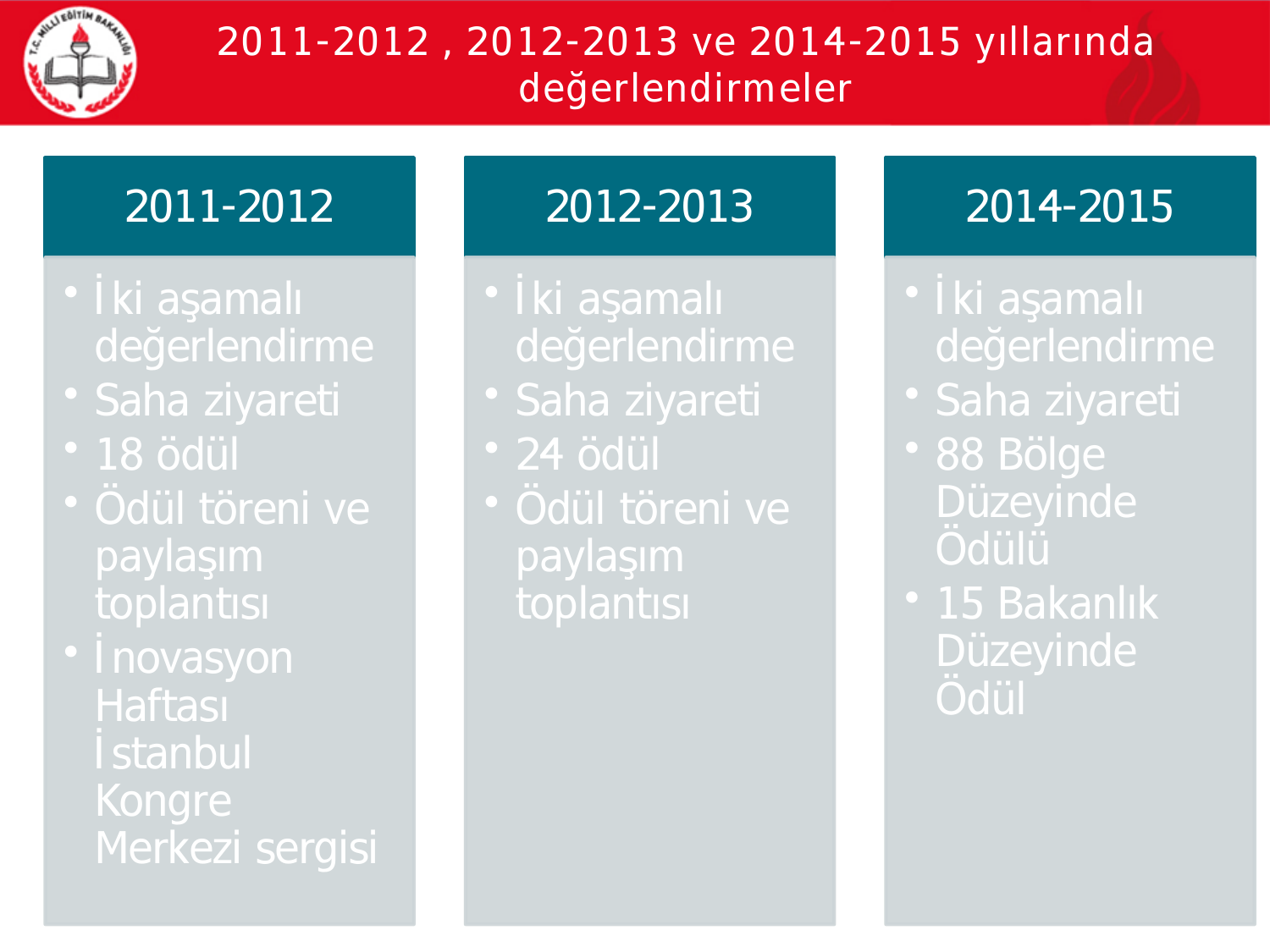

# 2011-2012 , 2012-2013 ve 2014-2015 yıllarında değerlendirmeler
2011-2012
İki aşamalı değerlendirme
Saha ziyareti
18 ödül
Ödül töreni ve paylaşım toplantısı
İnovasyon Haftası İstanbul Kongre Merkezi sergisi
2012-2013
İki aşamalı değerlendirme
Saha ziyareti
24 ödül
Ödül töreni ve paylaşım toplantısı
2014-2015
İki aşamalı değerlendirme
Saha ziyareti
88 Bölge Düzeyinde Ödülü
15 Bakanlık Düzeyinde Ödül

4